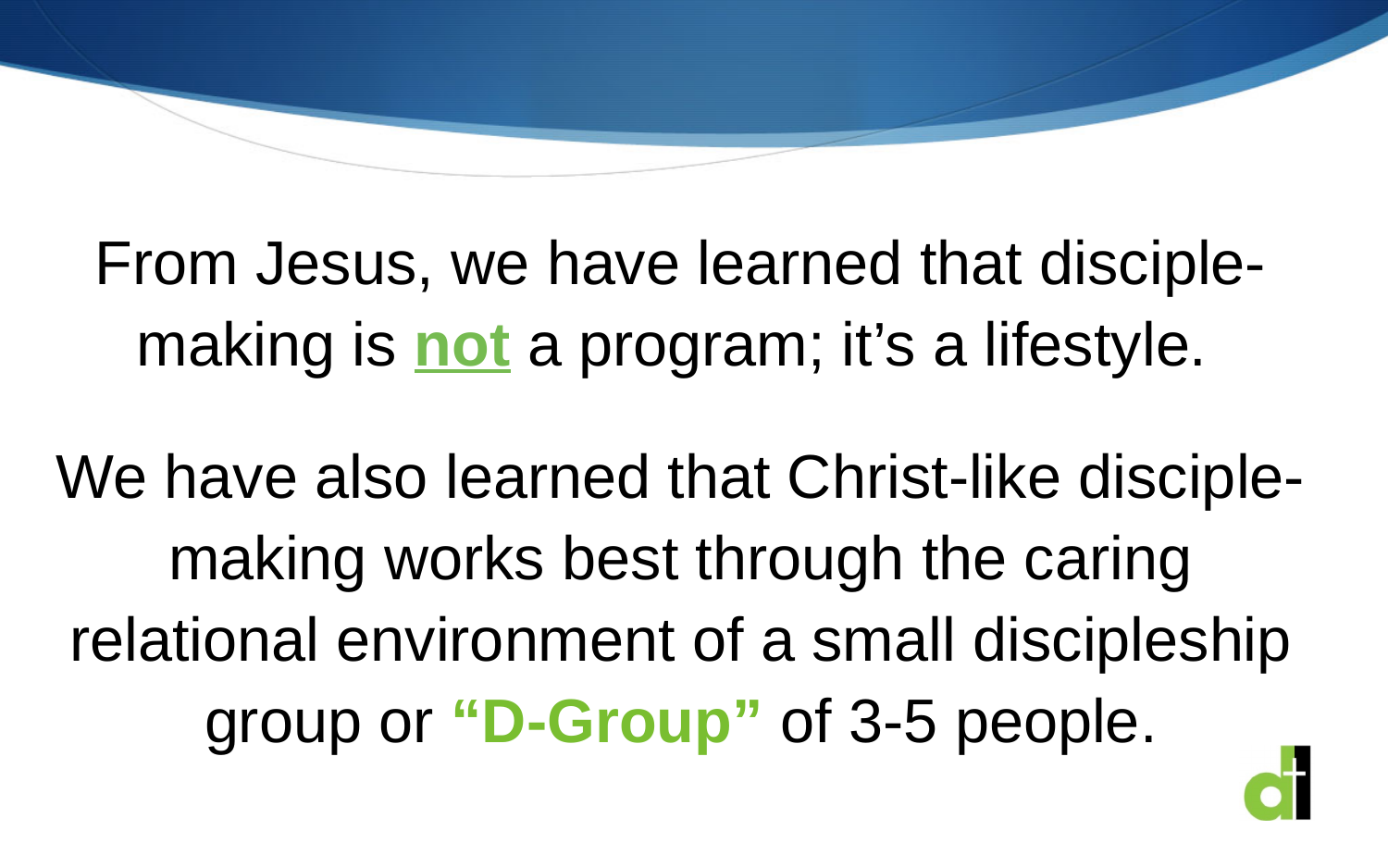

From Jesus, we have learned that disciple-making is not a program; it’s a lifestyle.

We have also learned that Christ-like disciple-making works best through the caring relational environment of a small discipleship group or “D-Group” of 3-5 people.